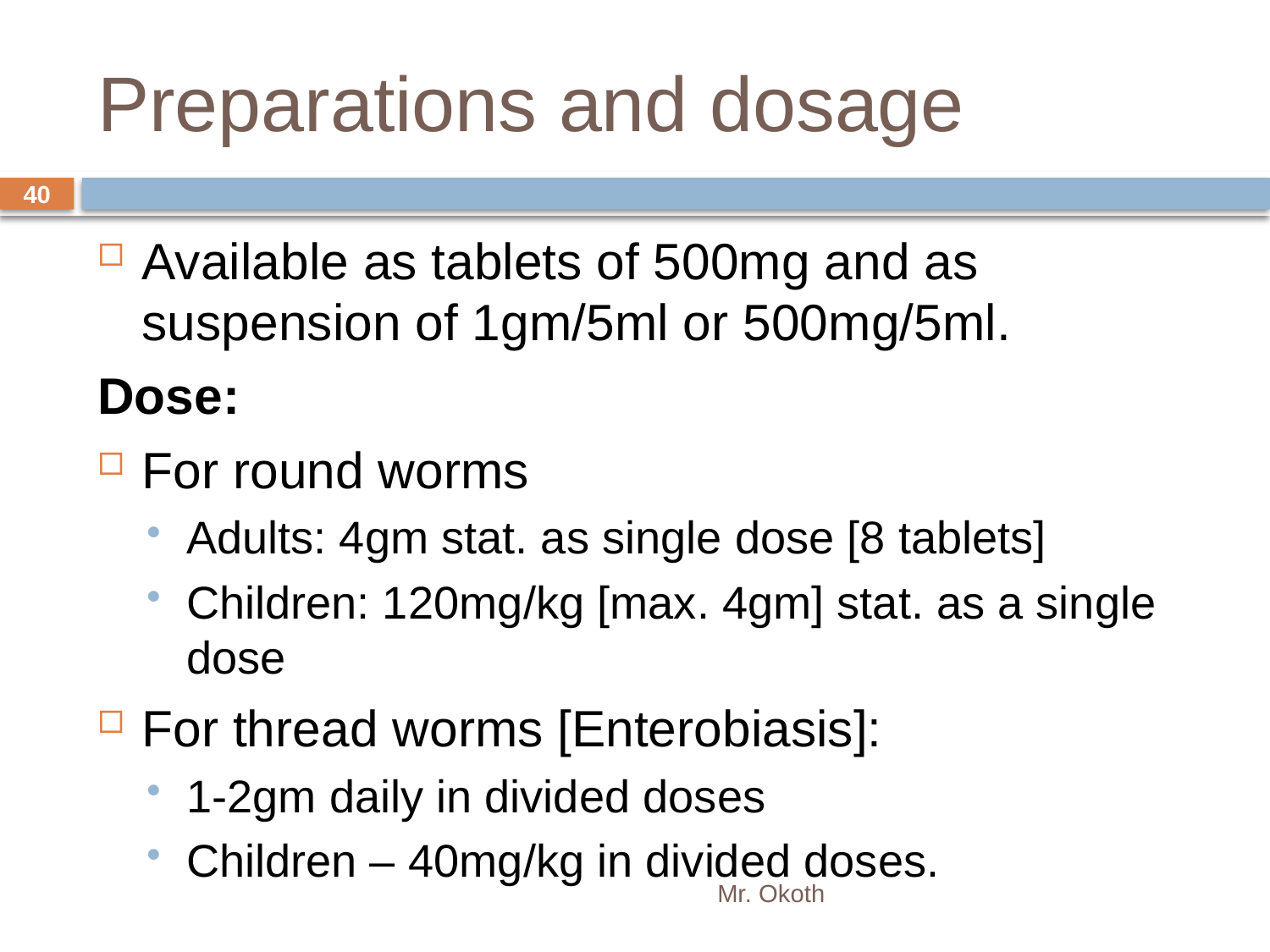

# Preparations and dosage
40
Available as tablets of 500mg and as suspension of 1gm/5ml or 500mg/5ml.
Dose:
For round worms
Adults: 4gm stat. as single dose [8 tablets]
Children: 120mg/kg [max. 4gm] stat. as a single dose
For thread worms [Enterobiasis]:
1-2gm daily in divided doses
Children – 40mg/kg in divided doses.
Mr. Okoth